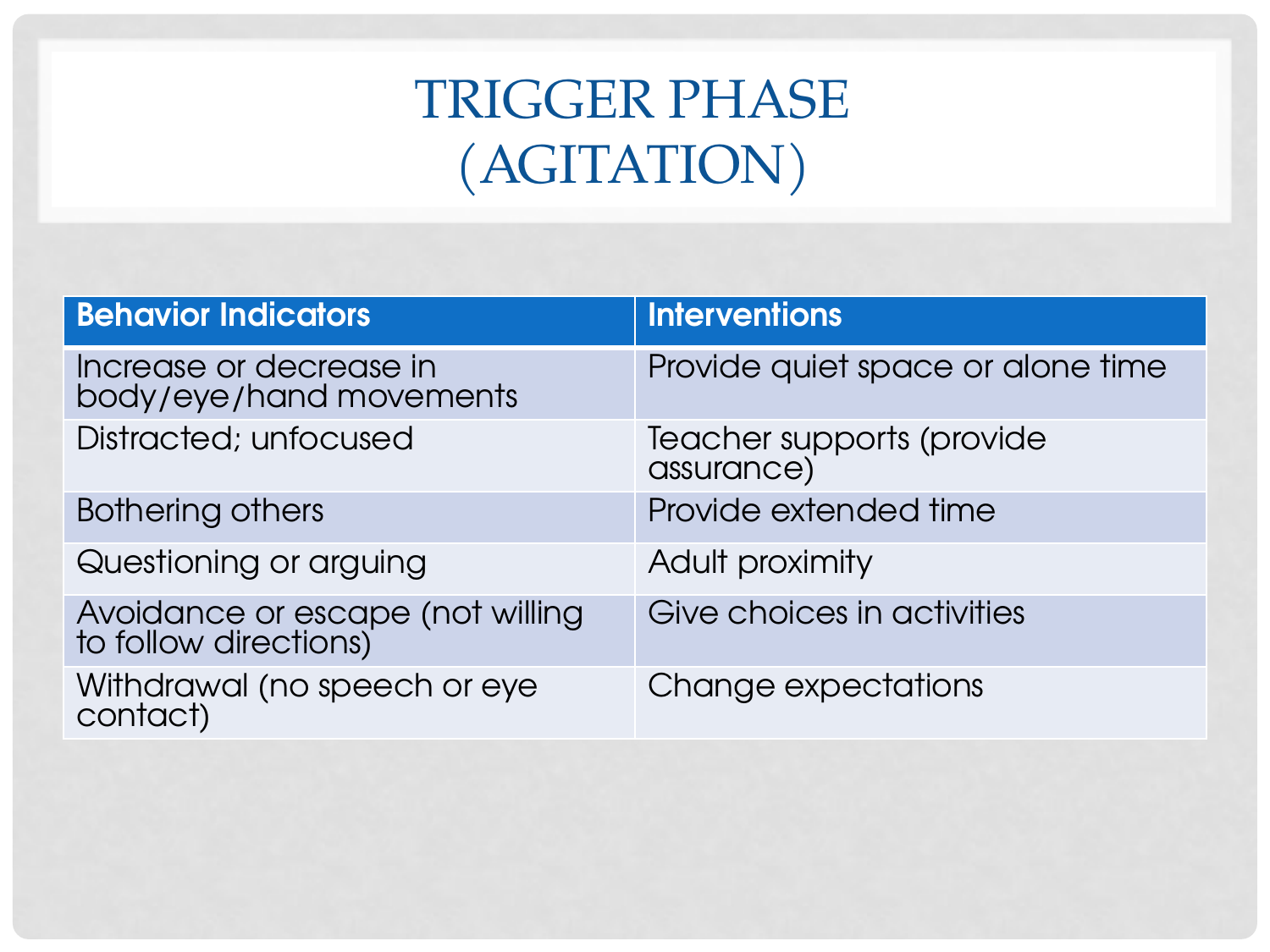

# Trigger Phase (Agitation)
| Behavior Indicators | Interventions |
| --- | --- |
| Increase or decrease in body/eye/hand movements | Provide quiet space or alone time |
| Distracted; unfocused | Teacher supports (provide assurance) |
| Bothering others | Provide extended time |
| Questioning or arguing | Adult proximity |
| Avoidance or escape (not willing to follow directions) | Give choices in activities |
| Withdrawal (no speech or eye contact) | Change expectations |